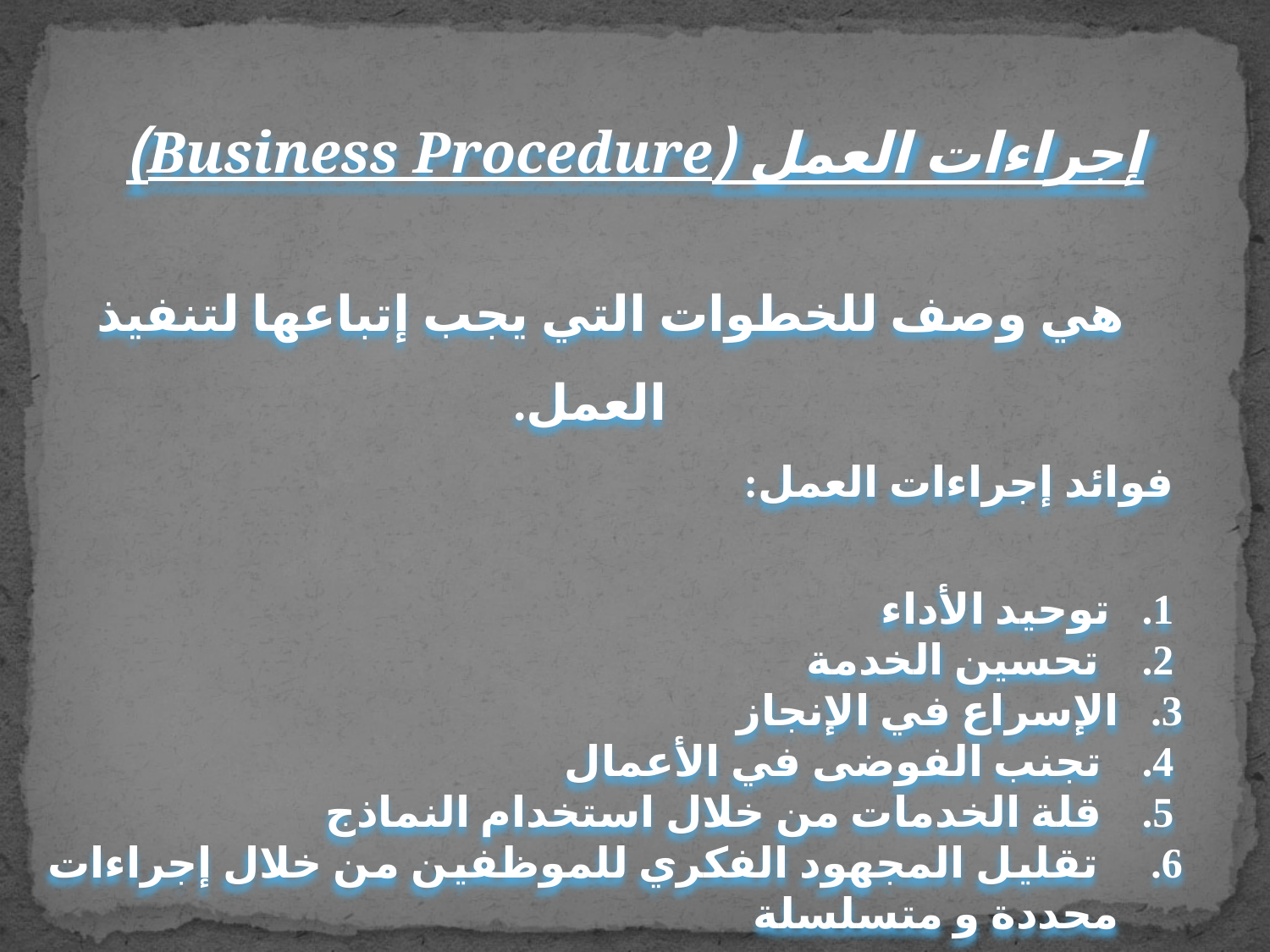

# إجراءات العمل (Business Procedure)
هي وصف للخطوات التي يجب إتباعها لتنفيذ العمل.
فوائد إجراءات العمل:

توحيد الأداء
 تحسين الخدمة
الإسراع في الإنجاز
تجنب الفوضى في الأعمال
قلة الخدمات من خلال استخدام النماذج
  تقليل المجهود الفكري للموظفين من خلال إجراءات محددة و متسلسلة